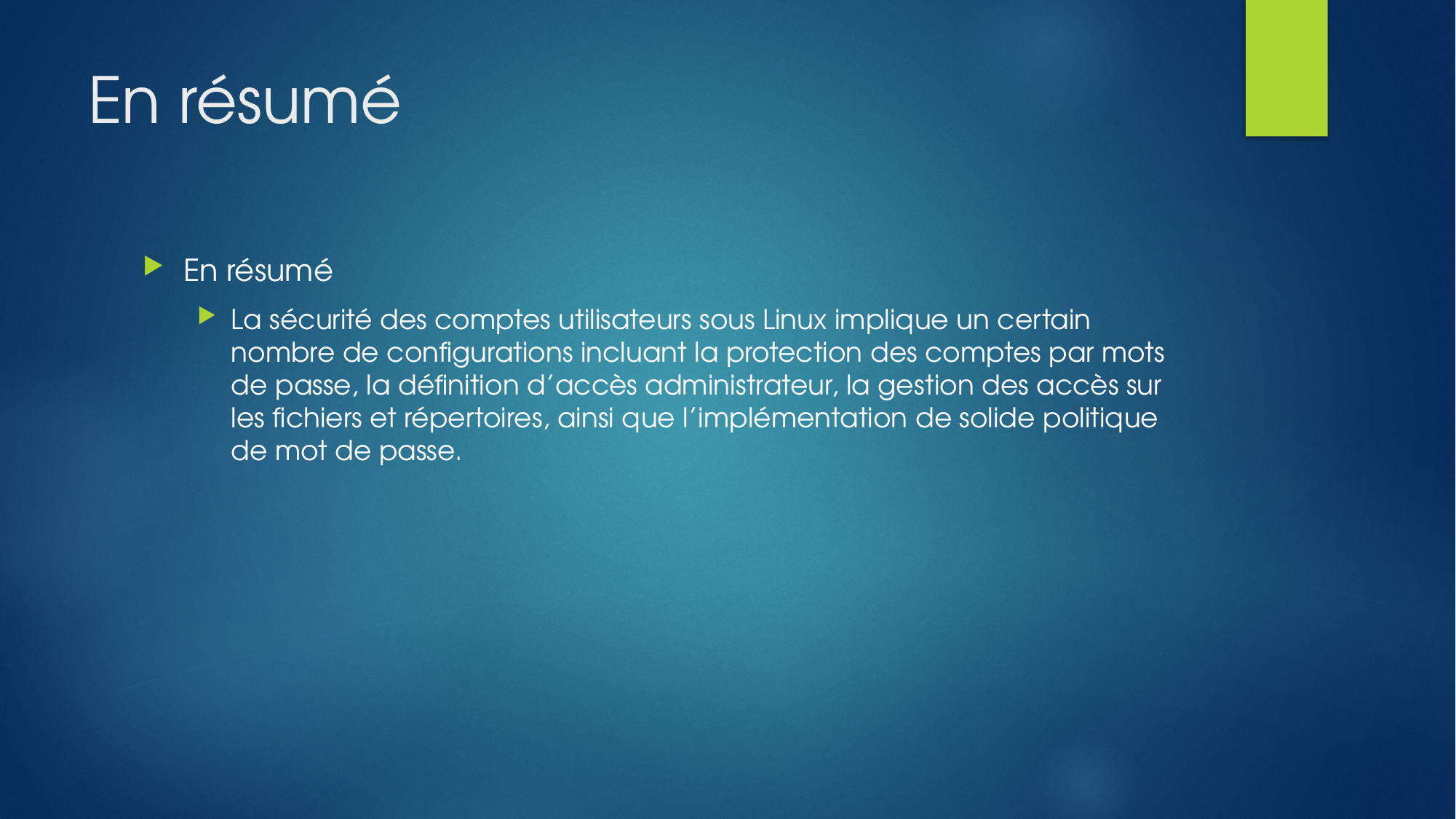

# En résumé
En résumé
La sécurité des comptes utilisateurs sous Linux implique un certain nombre de configurations incluant la protection des comptes par mots de passe, la définition d’accès administrateur, la gestion des accès sur les fichiers et répertoires, ainsi que l’implémentation de solide politique de mot de passe.